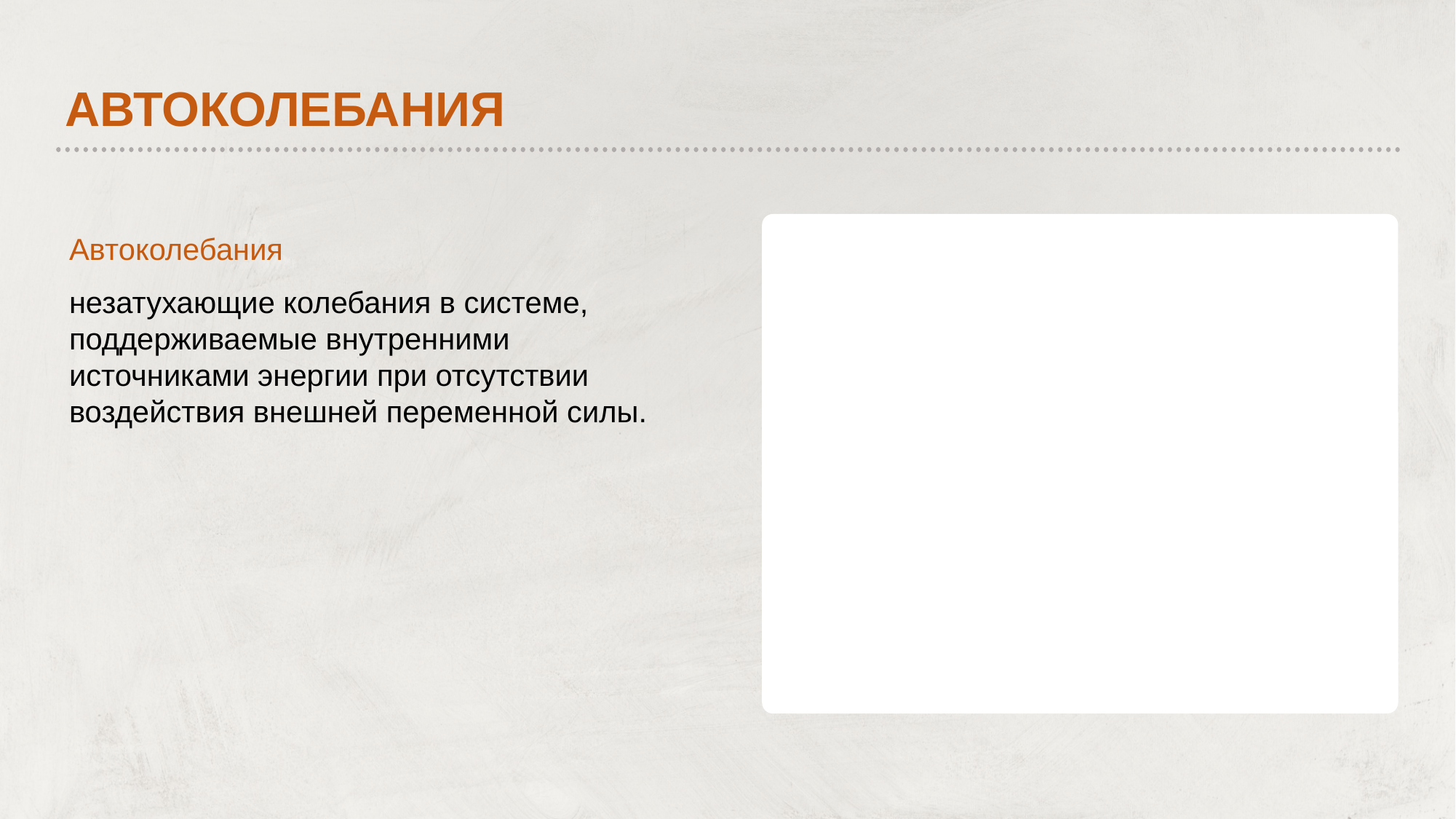

Автоколебания

Автоколебания
незатухающие колебания в системе, поддерживаемые внутренними источниками энергии при отсутствии воздействия внешней переменной силы.